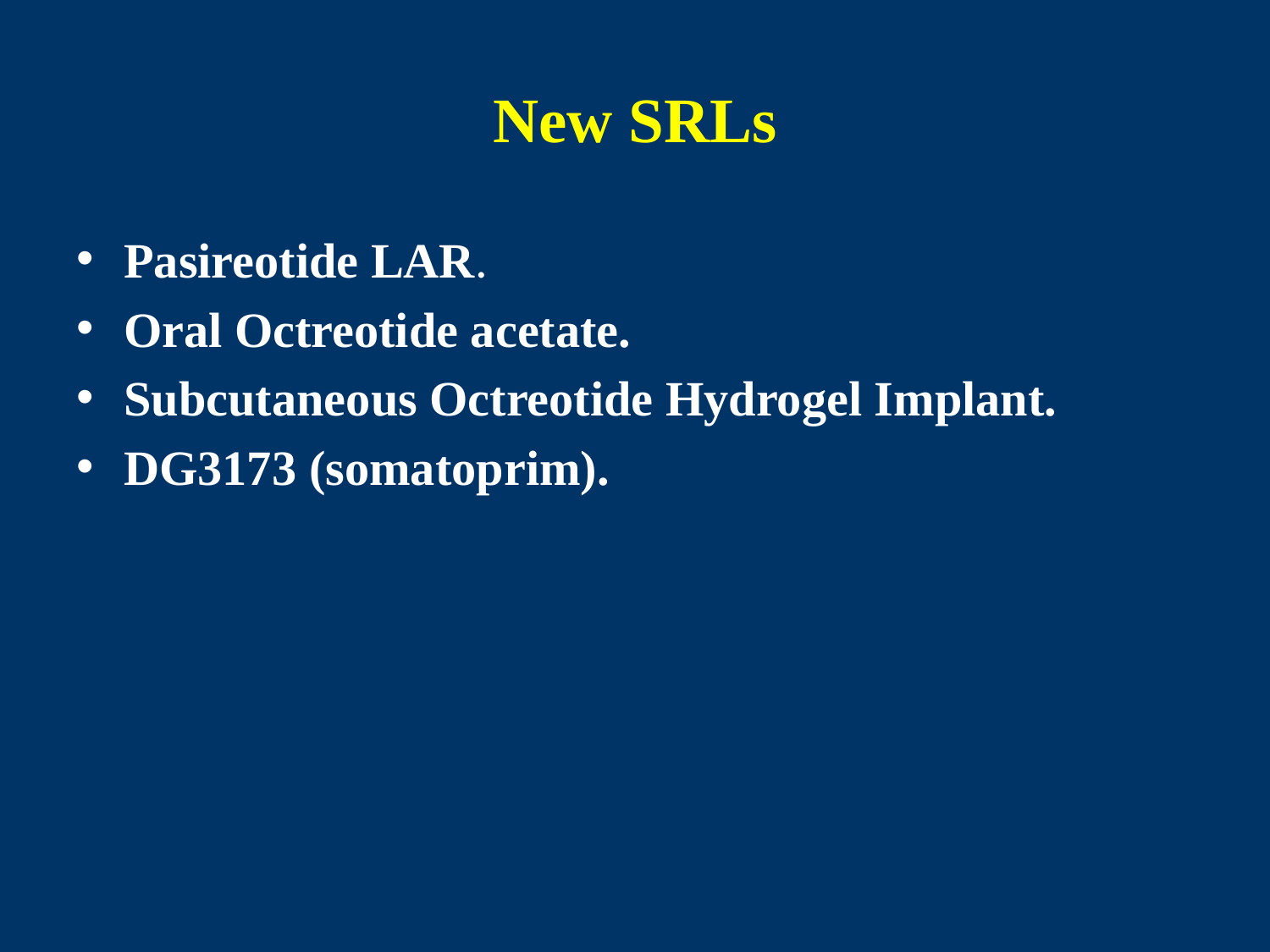

# New SRLs
Pasireotide LAR.
Oral Octreotide acetate.
Subcutaneous Octreotide Hydrogel Implant.
DG3173 (somatoprim).